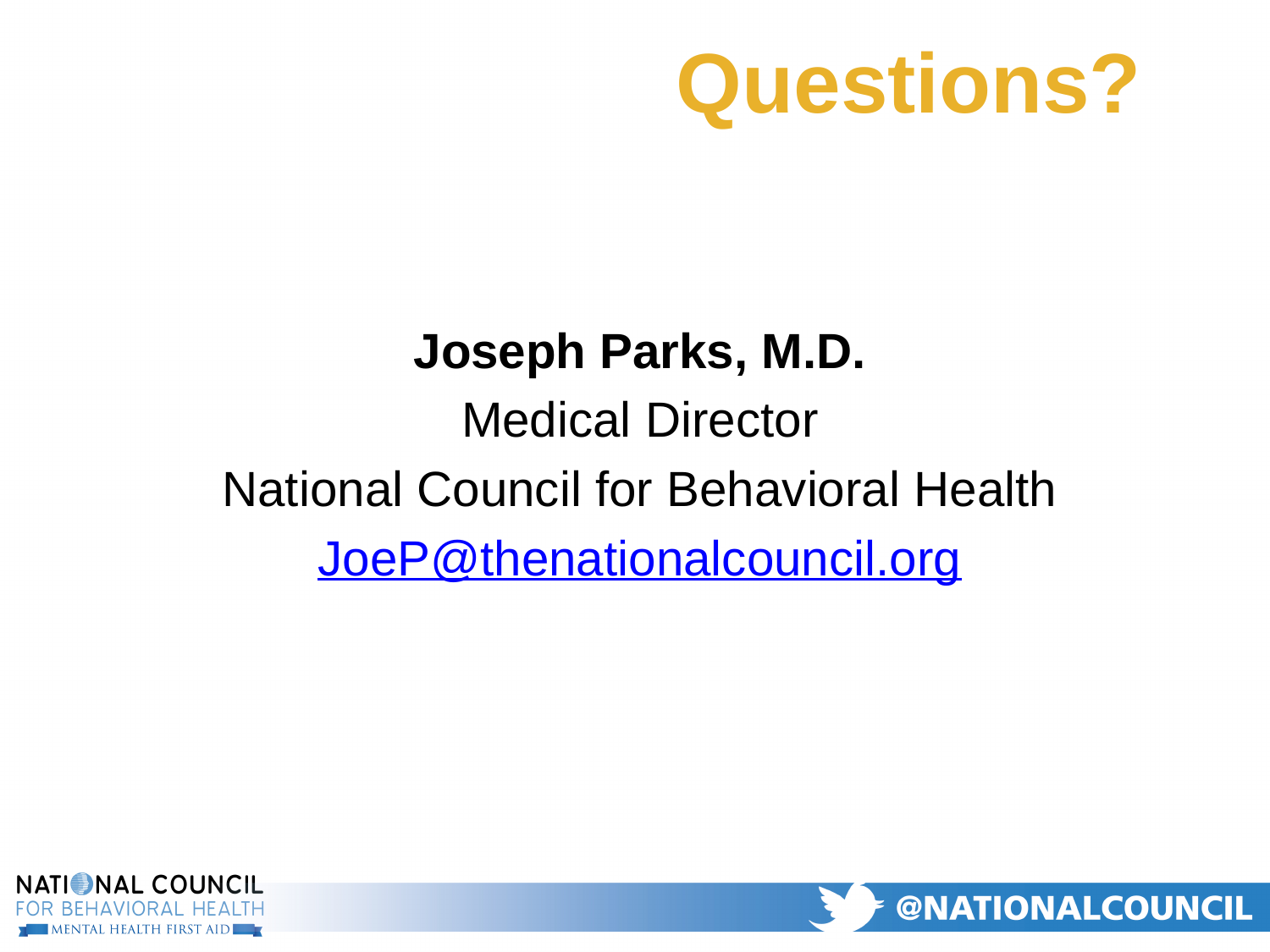

# Questions?

Joseph Parks, M.D.
Medical Director
National Council for Behavioral Health
JoeP@thenationalcouncil.org